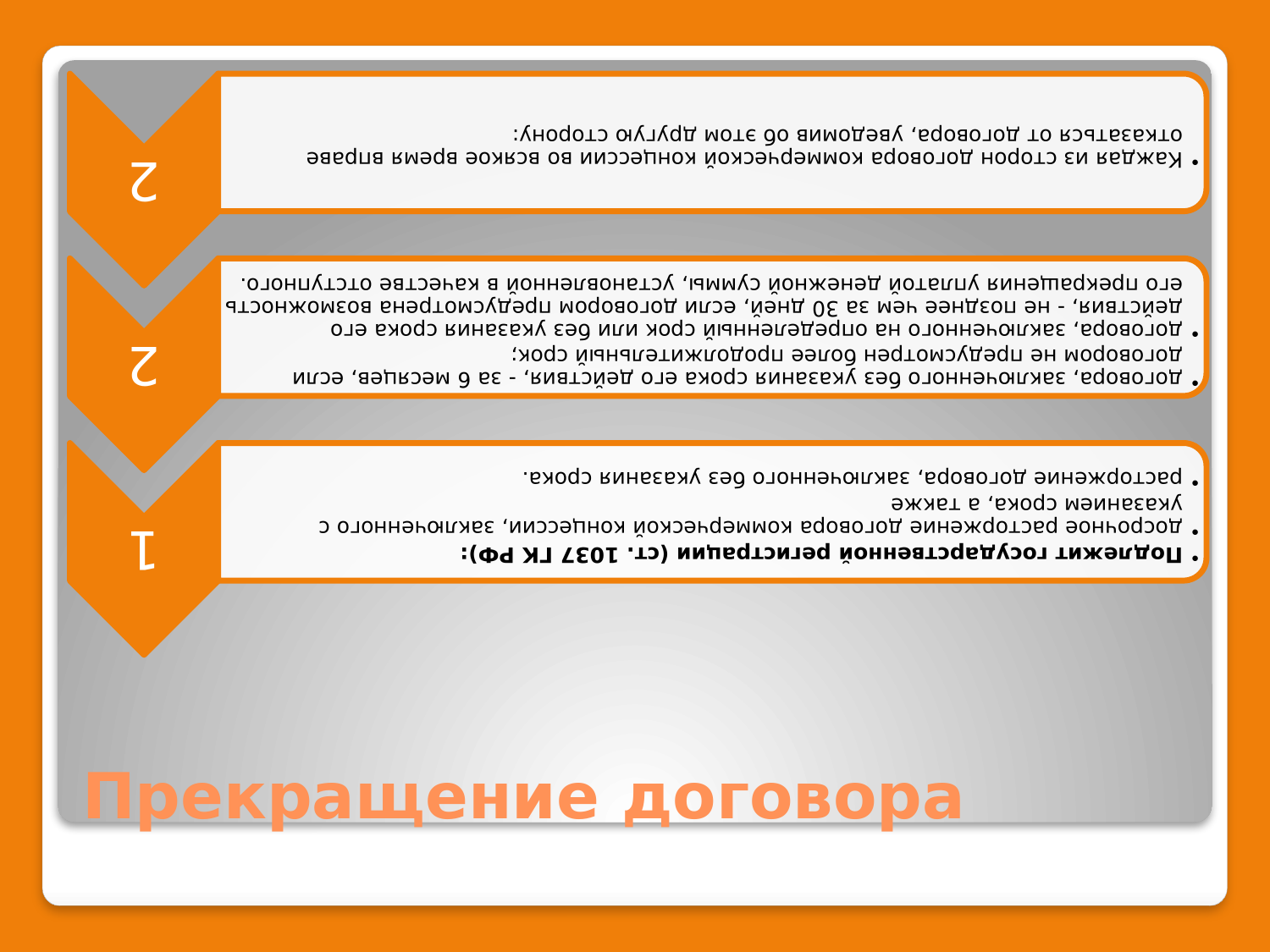

2
Каждая из сторон договора коммерческой концессии во всякое время вправе отказаться от договора, уведомив об этом другую сторону:
2
договора, заключенного без указания срока его действия, - за 6 месяцев, если договором не предусмотрен более продолжительный срок;
договора, заключенного на определенный срок или без указания срока его действия, - не позднее чем за 30 дней, если договором предусмотрена возможность его прекращения уплатой денежной суммы, установленной в качестве отступного.
1
Подлежит государственной регистрации (ст. 1037 ГК РФ):
досрочное расторжение договора коммерческой концессии, заключенного с указанием срока, а также
расторжение договора, заключенного без указания срока.
# Прекращение договора